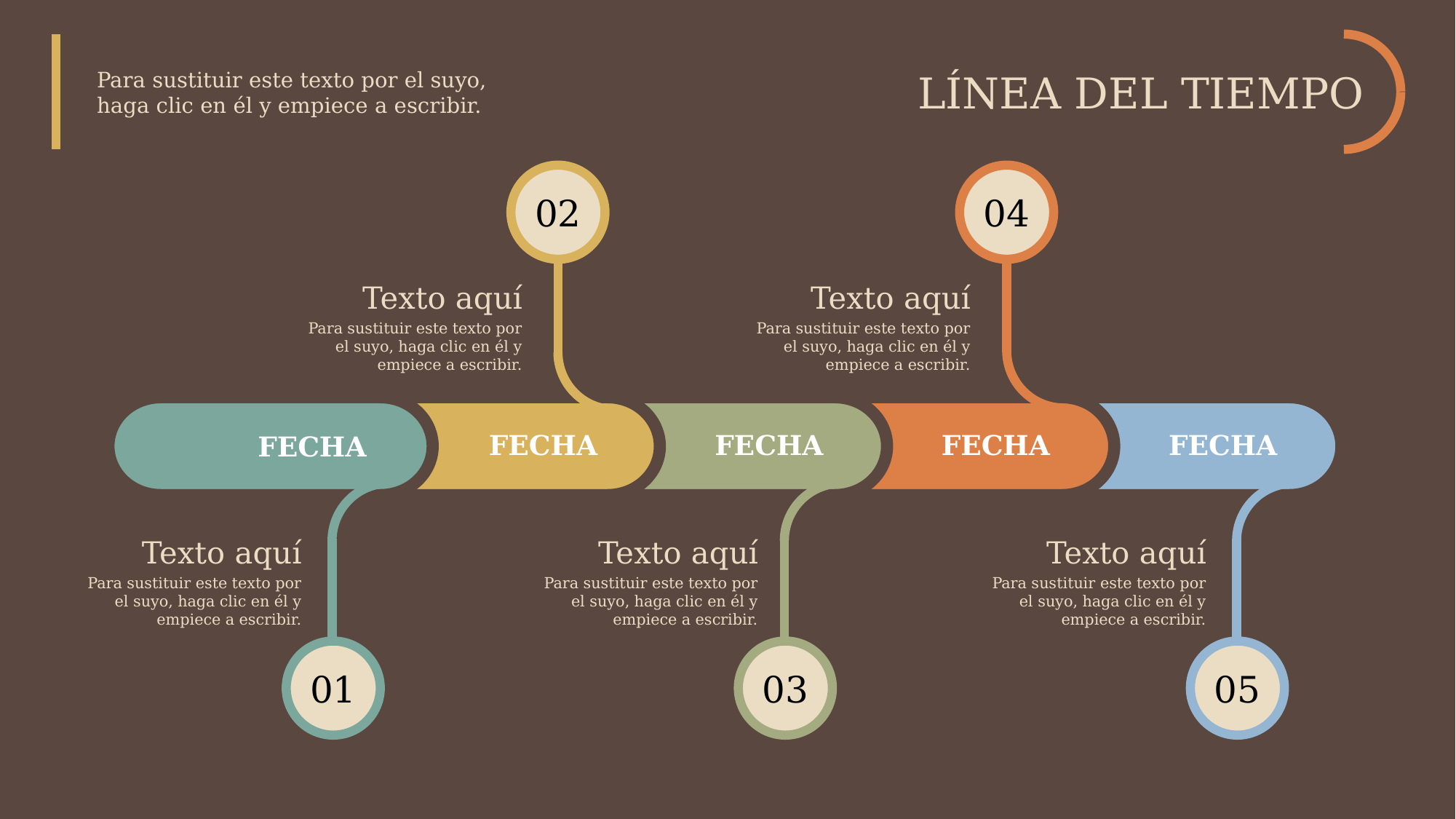

Para sustituir este texto por el suyo,
haga clic en él y empiece a escribir.
LÍNEA DEL TIEMPO

02
04
Texto aquí
Texto aquí

Para sustituir este texto por el suyo, haga clic en él y empiece a escribir.
Para sustituir este texto por el suyo, haga clic en él y empiece a escribir.

FECHA
FECHA
FECHA
FECHA
FECHA

Texto aquí
Texto aquí
Texto aquí
Para sustituir este texto por el suyo, haga clic en él y empiece a escribir.
Para sustituir este texto por el suyo, haga clic en él y empiece a escribir.
Para sustituir este texto por el suyo, haga clic en él y empiece a escribir.

01
03
05